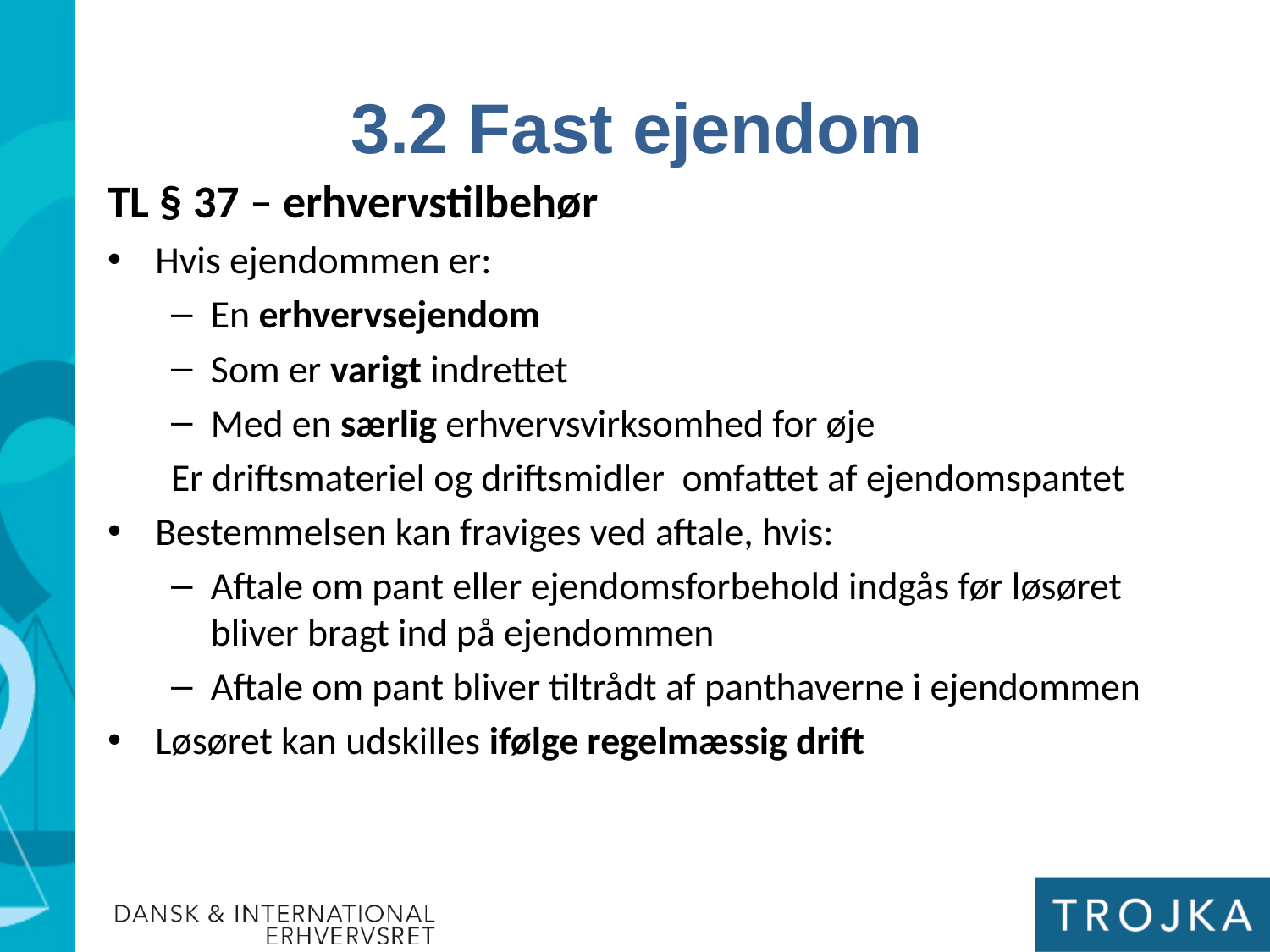

3.2 Fast ejendom
TL § 37 – erhvervstilbehør
Hvis ejendommen er:
En erhvervsejendom
Som er varigt indrettet
Med en særlig erhvervsvirksomhed for øje
Er driftsmateriel og driftsmidler  omfattet af ejendomspantet
Bestemmelsen kan fraviges ved aftale, hvis:
Aftale om pant eller ejendomsforbehold indgås før løsøret bliver bragt ind på ejendommen
Aftale om pant bliver tiltrådt af panthaverne i ejendommen
Løsøret kan udskilles ifølge regelmæssig drift